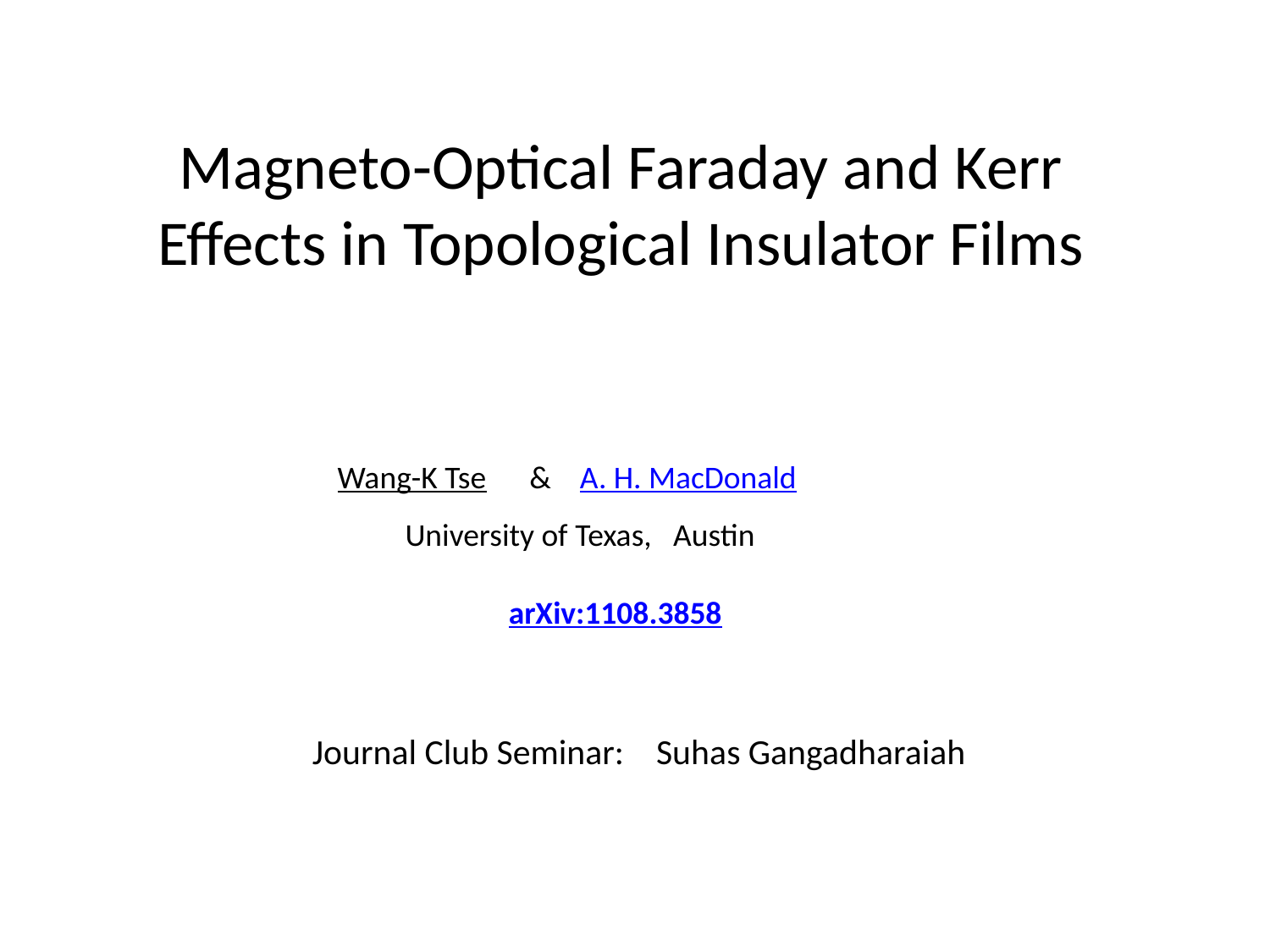

# Magneto-Optical Faraday and Kerr Effects in Topological Insulator Films
Wang-K Tse      &    A. H. MacDonald
University of Texas,   Austin
arXiv:1108.3858
Journal Club Seminar:    Suhas Gangadharaiah